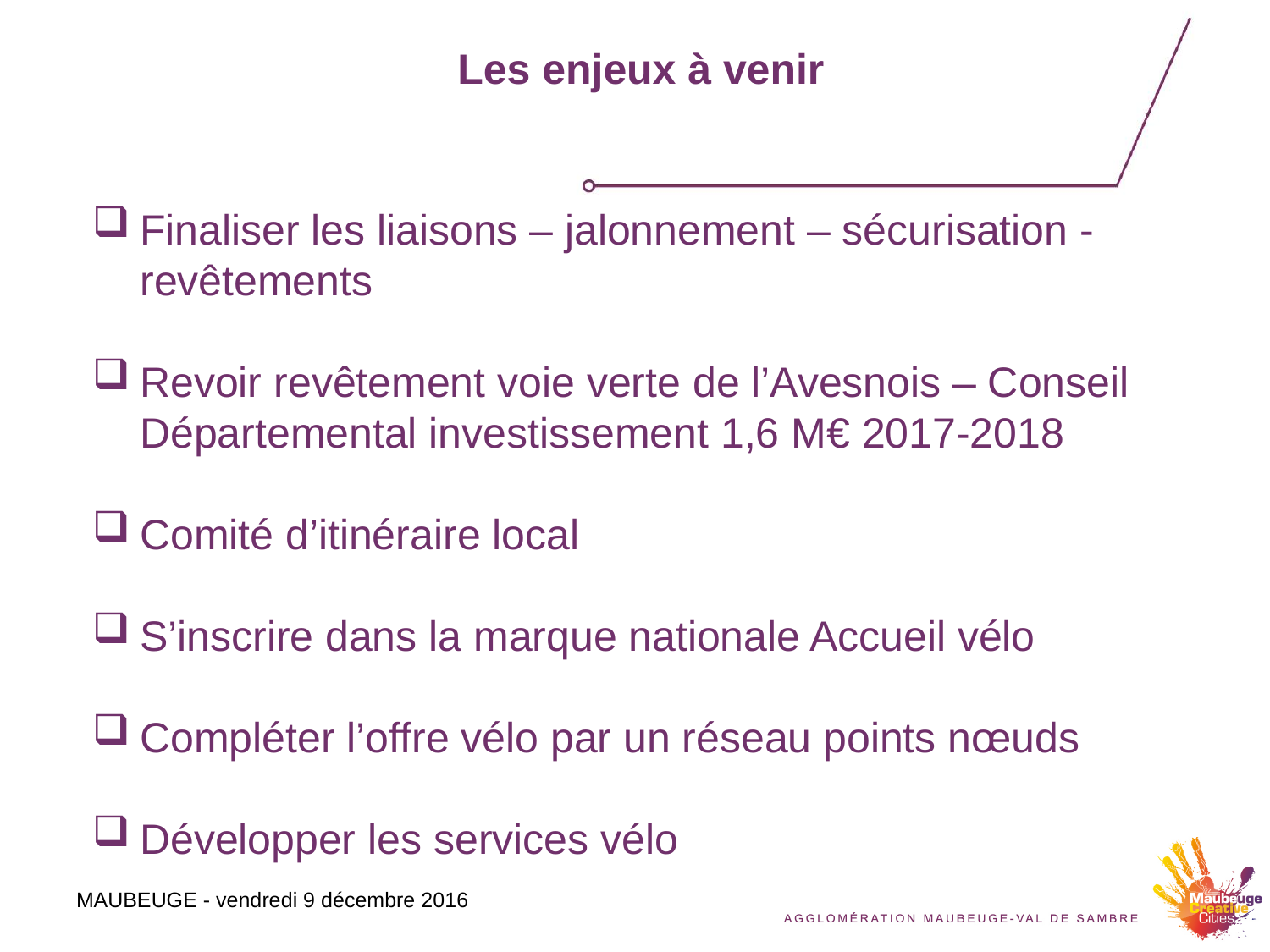

Les enjeux à venir
Finaliser les liaisons – jalonnement – sécurisation -revêtements

Revoir revêtement voie verte de l’Avesnois – Conseil Départemental investissement 1,6 M€ 2017-2018

Comité d’itinéraire local

S’inscrire dans la marque nationale Accueil vélo

Compléter l’offre vélo par un réseau points nœuds

Développer les services vélo

MAUBEUGE - vendredi 9 décembre 2016